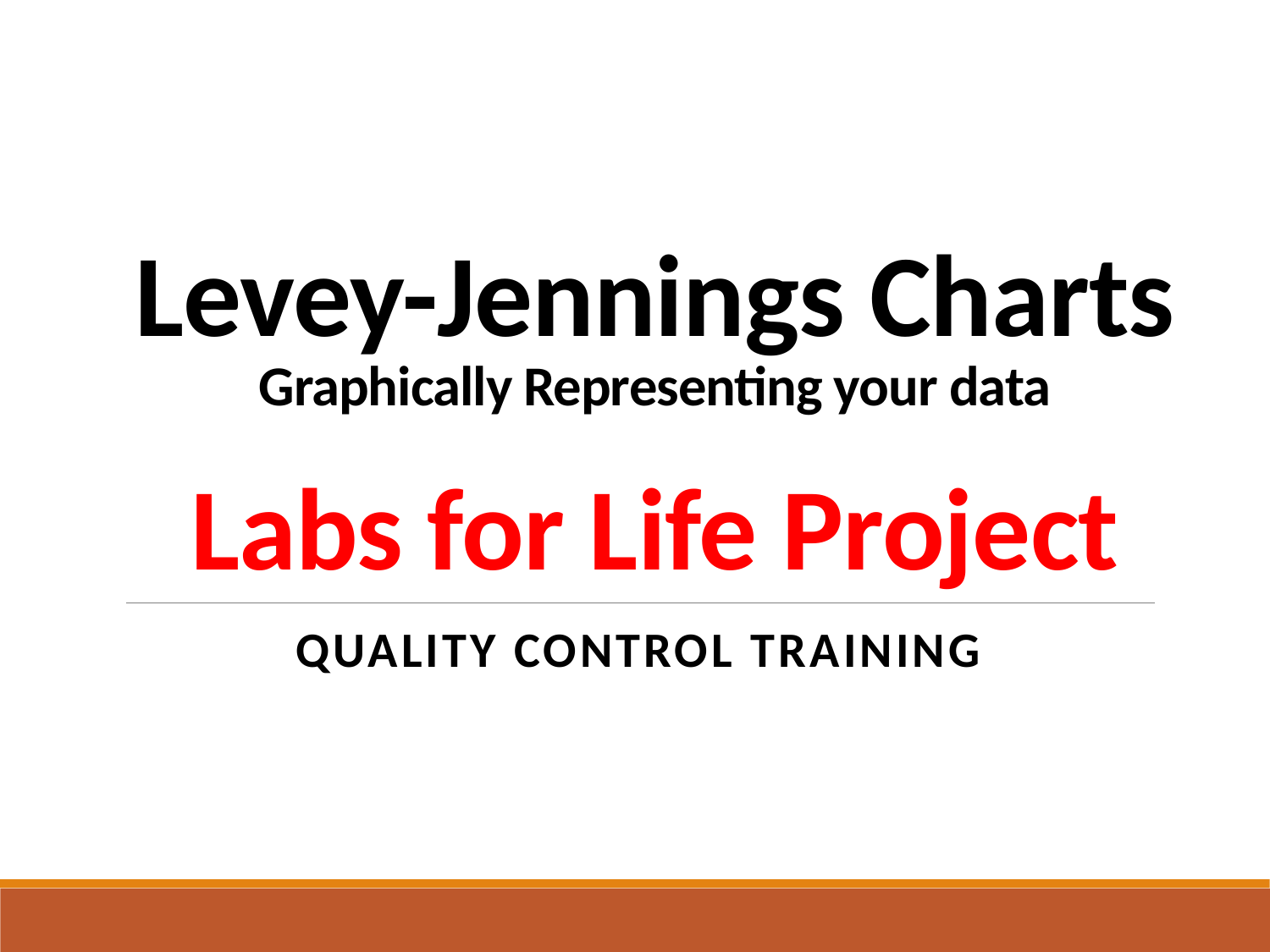

# Levey-Jennings Charts Graphically Representing your data Labs for Life Project
Quality CONTROL TRAINING